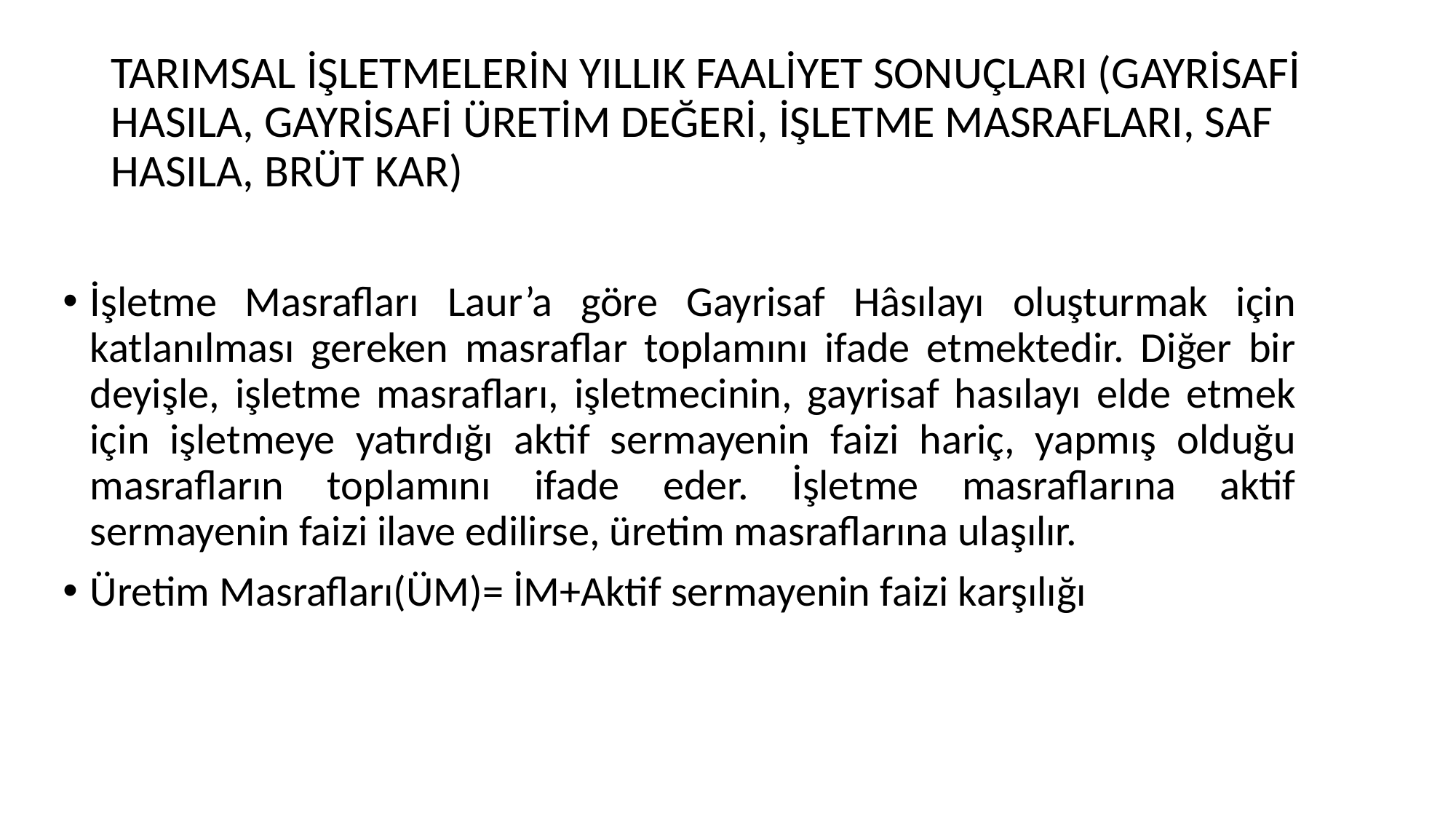

# TARIMSAL İŞLETMELERİN YILLIK FAALİYET SONUÇLARI (GAYRİSAFİ HASILA, GAYRİSAFİ ÜRETİM DEĞERİ, İŞLETME MASRAFLARI, SAF HASILA, BRÜT KAR)
İşletme Masrafları Laur’a göre Gayrisaf Hâsılayı oluşturmak için katlanılması gereken masraflar toplamını ifade etmektedir. Diğer bir deyişle, işletme masrafları, işletmecinin, gayrisaf hasılayı elde etmek için işletmeye yatırdığı aktif sermayenin faizi hariç, yapmış olduğu masrafların toplamını ifade eder. İşletme masraflarına aktif sermayenin faizi ilave edilirse, üretim masraflarına ulaşılır.
Üretim Masrafları(ÜM)= İM+Aktif sermayenin faizi karşılığı